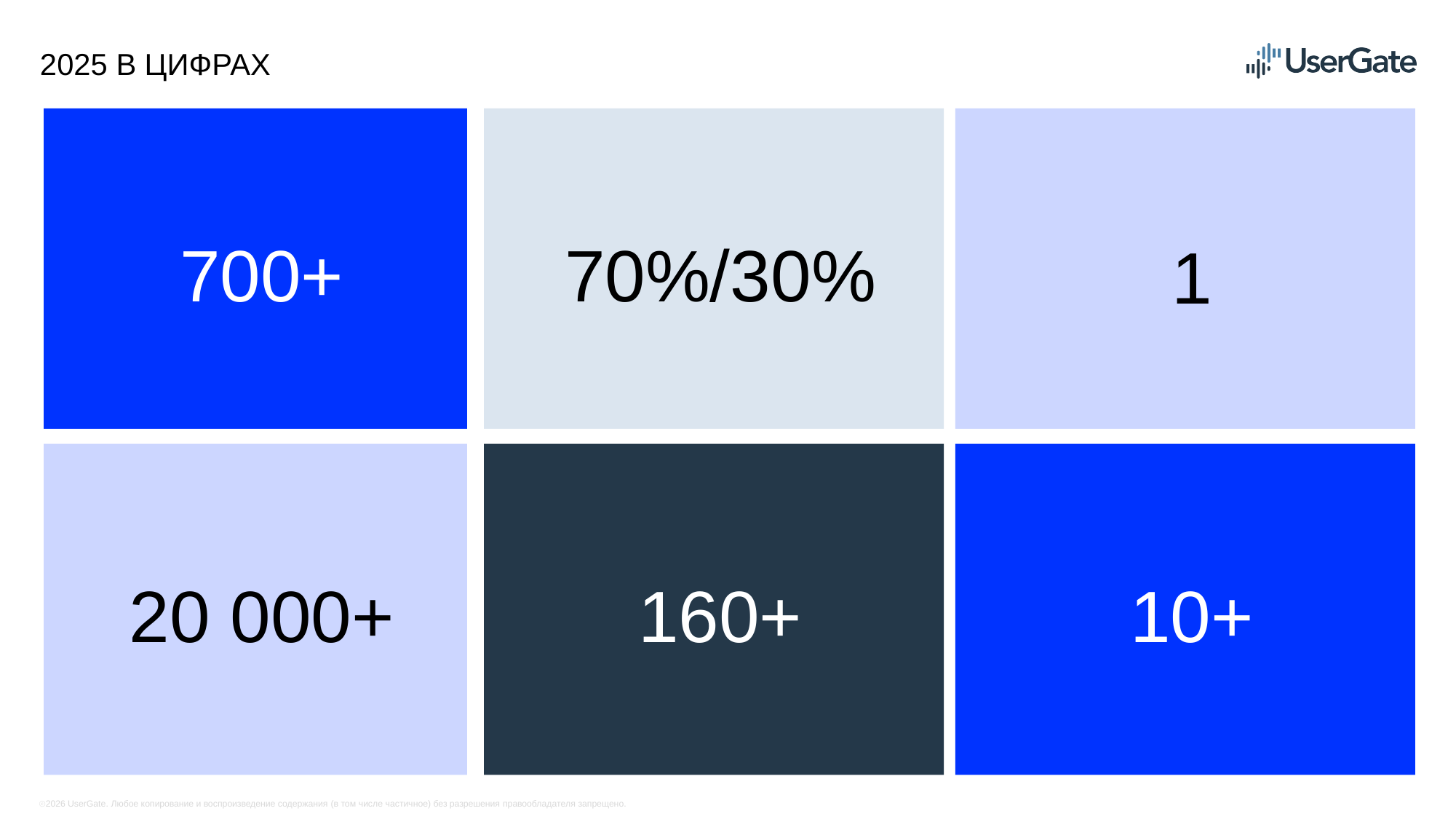

# 2025 в цифрах
700+
70%/30%
1
160+
10+
20 000+
8